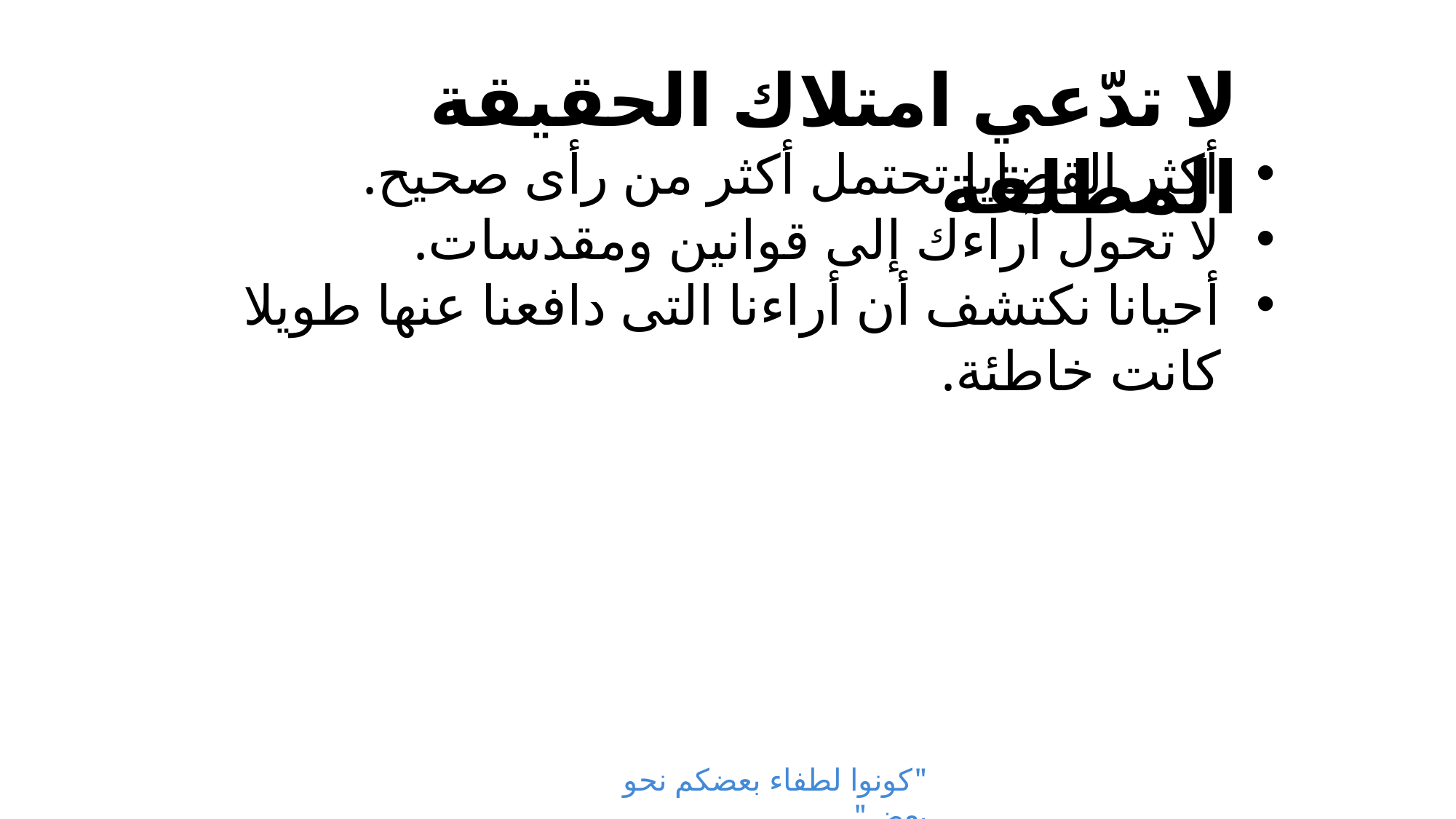

لا تدّعي امتلاك الحقيقة المطلقة
أكثر القضايا تحتمل أكثر من رأى صحيح.
لا تحول آراءك إلى قوانين ومقدسات.
أحيانا نكتشف أن أراءنا التى دافعنا عنها طويلا كانت خاطئة.

"كونوا لطفاء بعضكم نحو بعض"